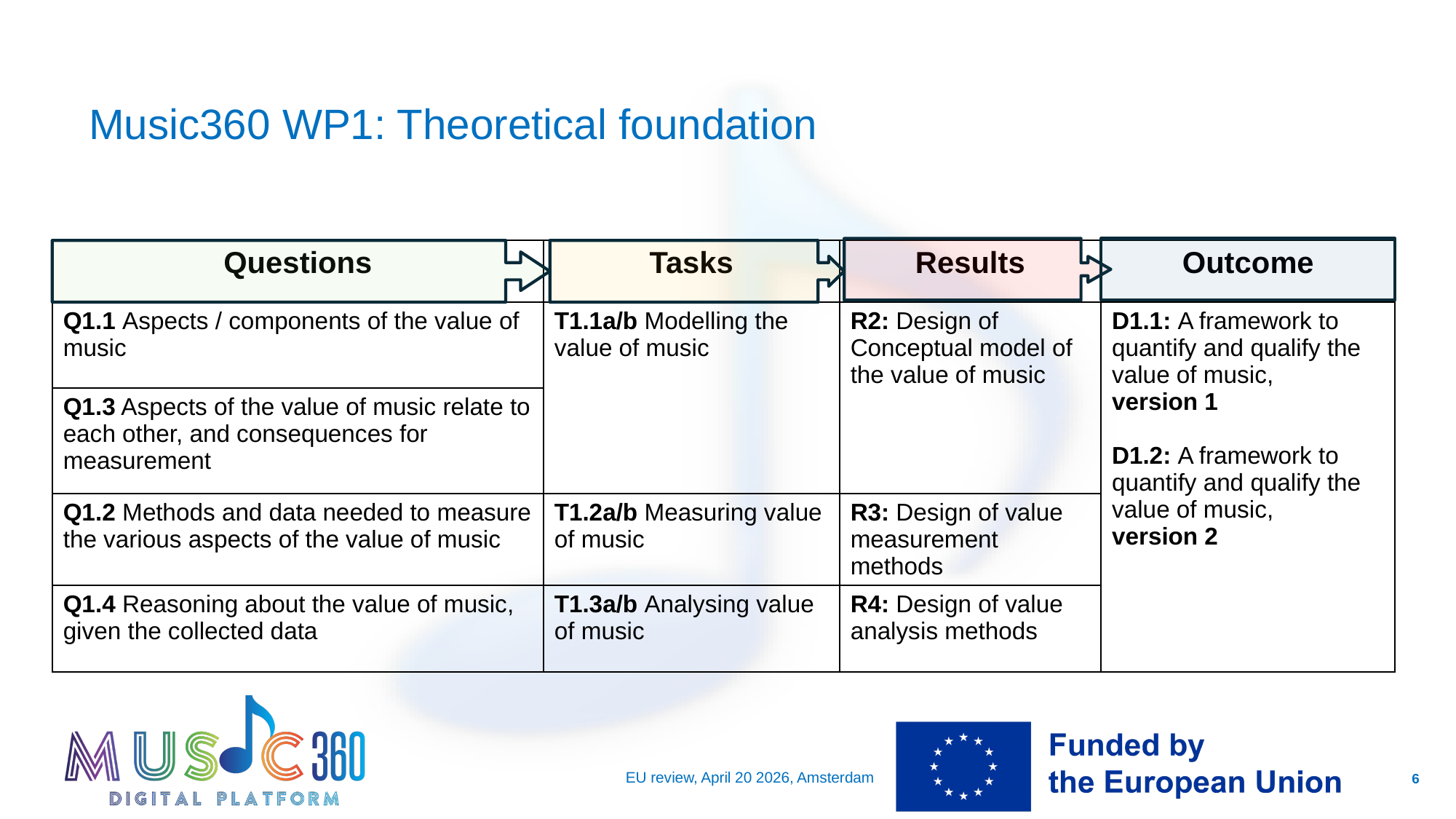

# Music360 WP1: Theoretical foundation

| Questions | Tasks | Results | Outcome |
| --- | --- | --- | --- |
| Q1.1 Aspects / components of the value of music | T1.1a/b Modelling the value of music | R2: Design of Conceptual model of the value of music | D1.1: A framework to quantify and qualify the value of music, version 1 D1.2: A framework to quantify and qualify the value of music, version 2 |
| Q1.3 Aspects of the value of music relate to each other, and consequences for measurement |  |  |  |
| Q1.2 Methods and data needed to measure the various aspects of the value of music | T1.2a/b Measuring value of music | R3: Design of value measurement methods |  |
| Q1.4 Reasoning about the value of music, given the collected data | T1.3a/b Analysing value of music | R4: Design of value analysis methods |  |

EU review, April 20 2026, Amsterdam
6